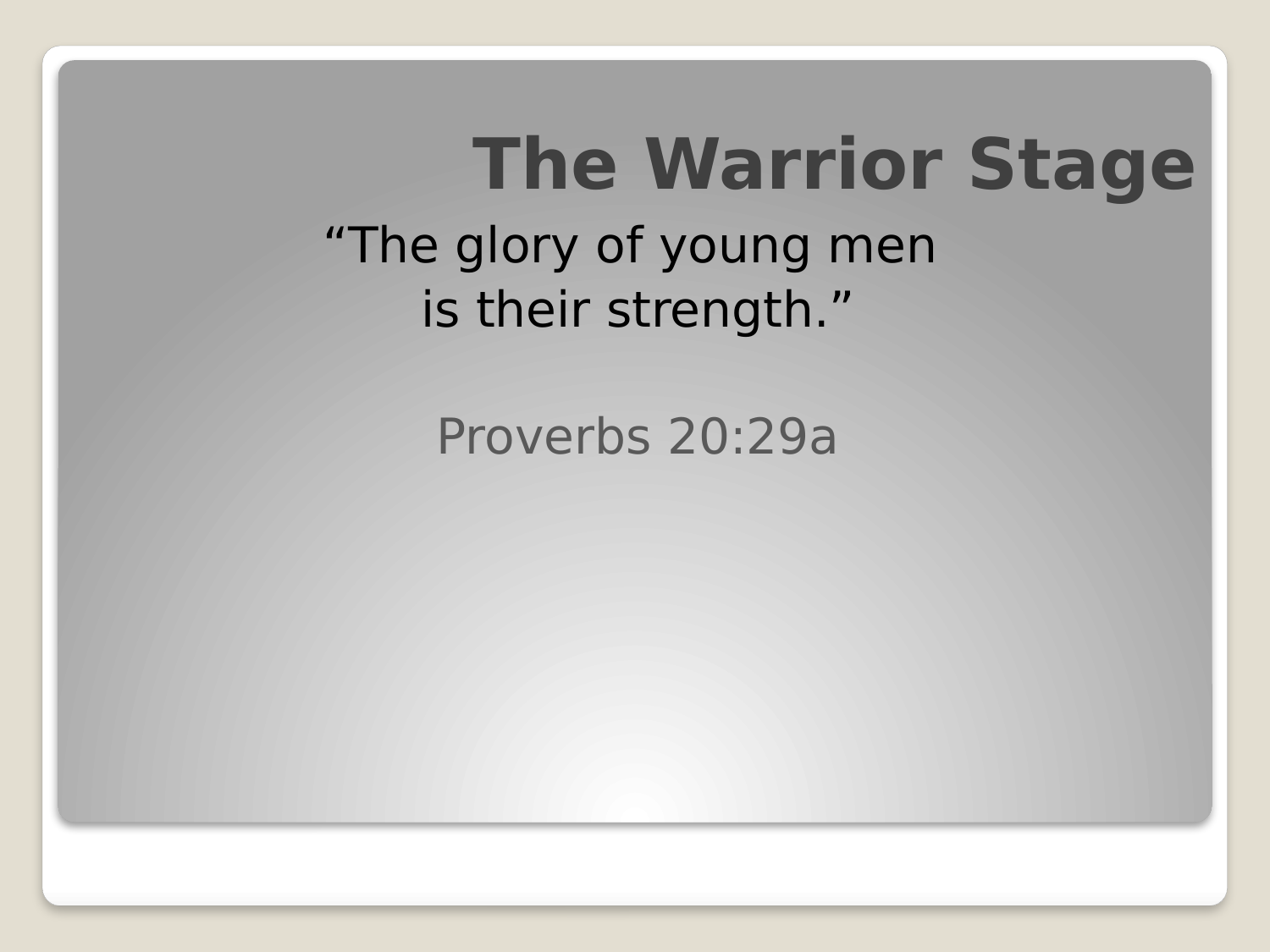

# The Warrior Stage
“The glory of young men
is their strength.”

Proverbs 20:29a